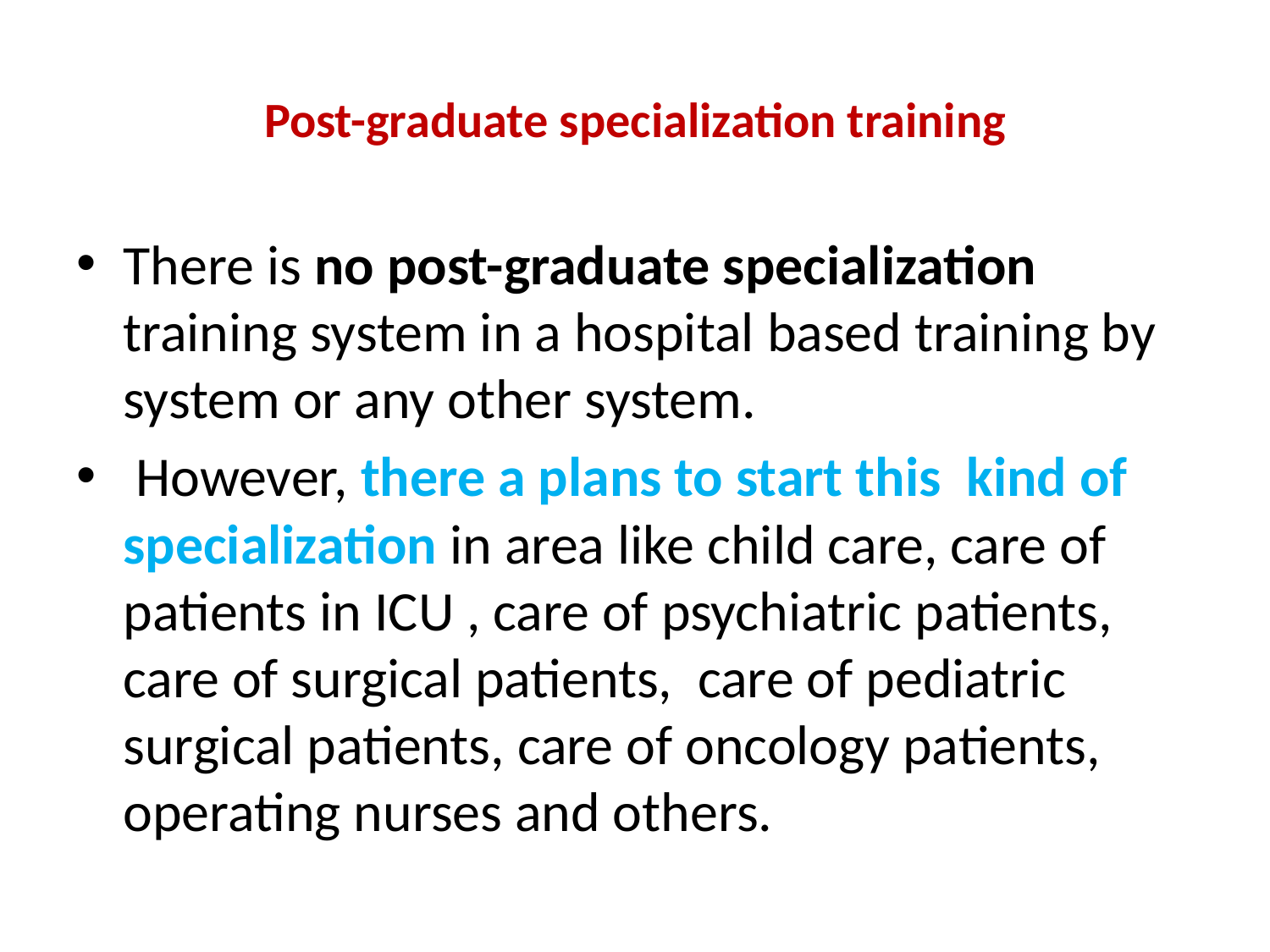

# Post-graduate specialization training
There is no post-graduate specialization training system in a hospital based training by system or any other system.
 However, there a plans to start this  kind of specialization in area like child care, care of patients in ICU , care of psychiatric patients, care of surgical patients,  care of pediatric surgical patients, care of oncology patients, operating nurses and others.